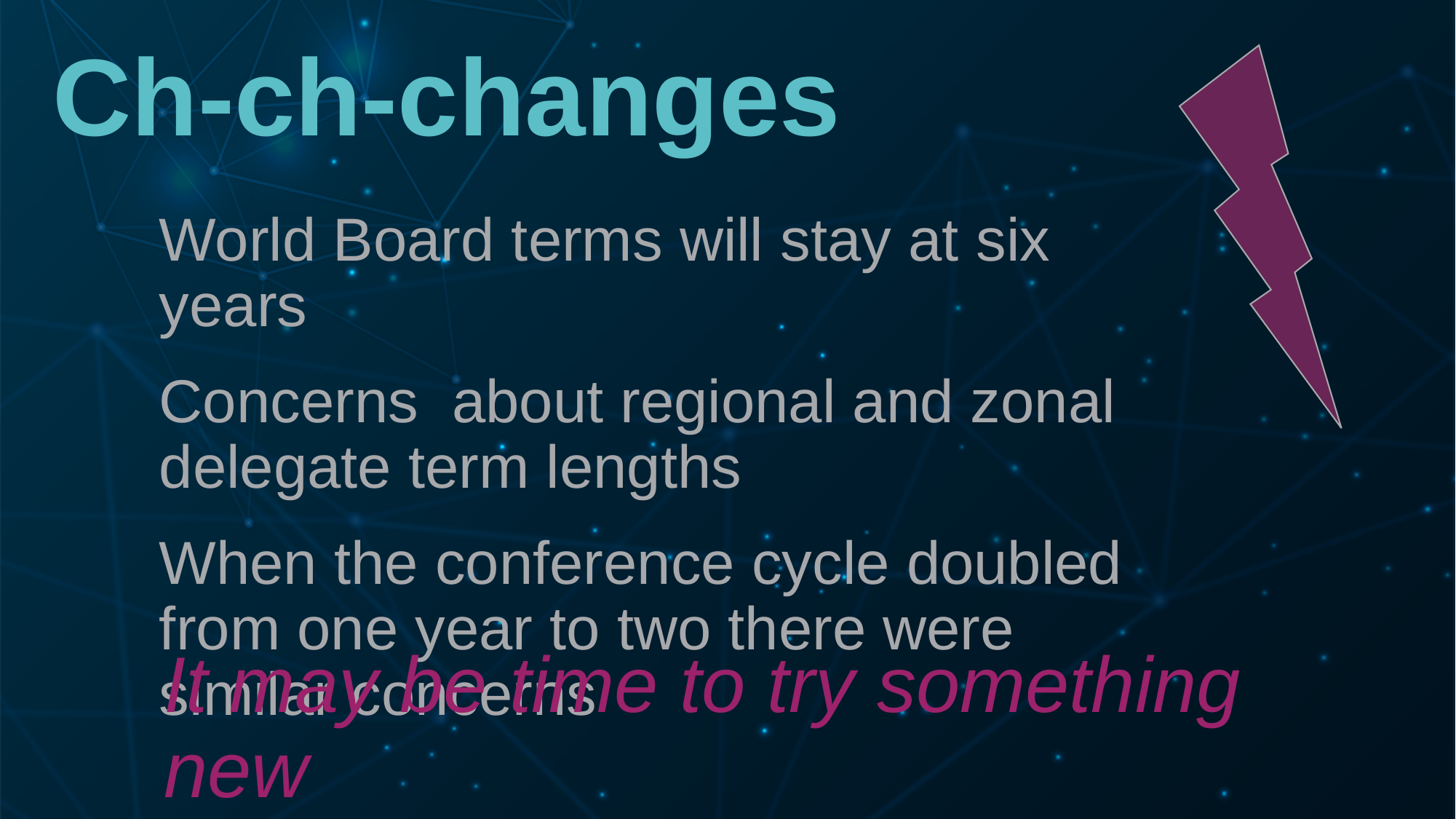

# Ch-ch-changes

World Board terms will stay at six years
Concerns  about regional and zonal delegate term lengths
When the conference cycle doubled from one year to two there were similar concerns
It may be time to try something new